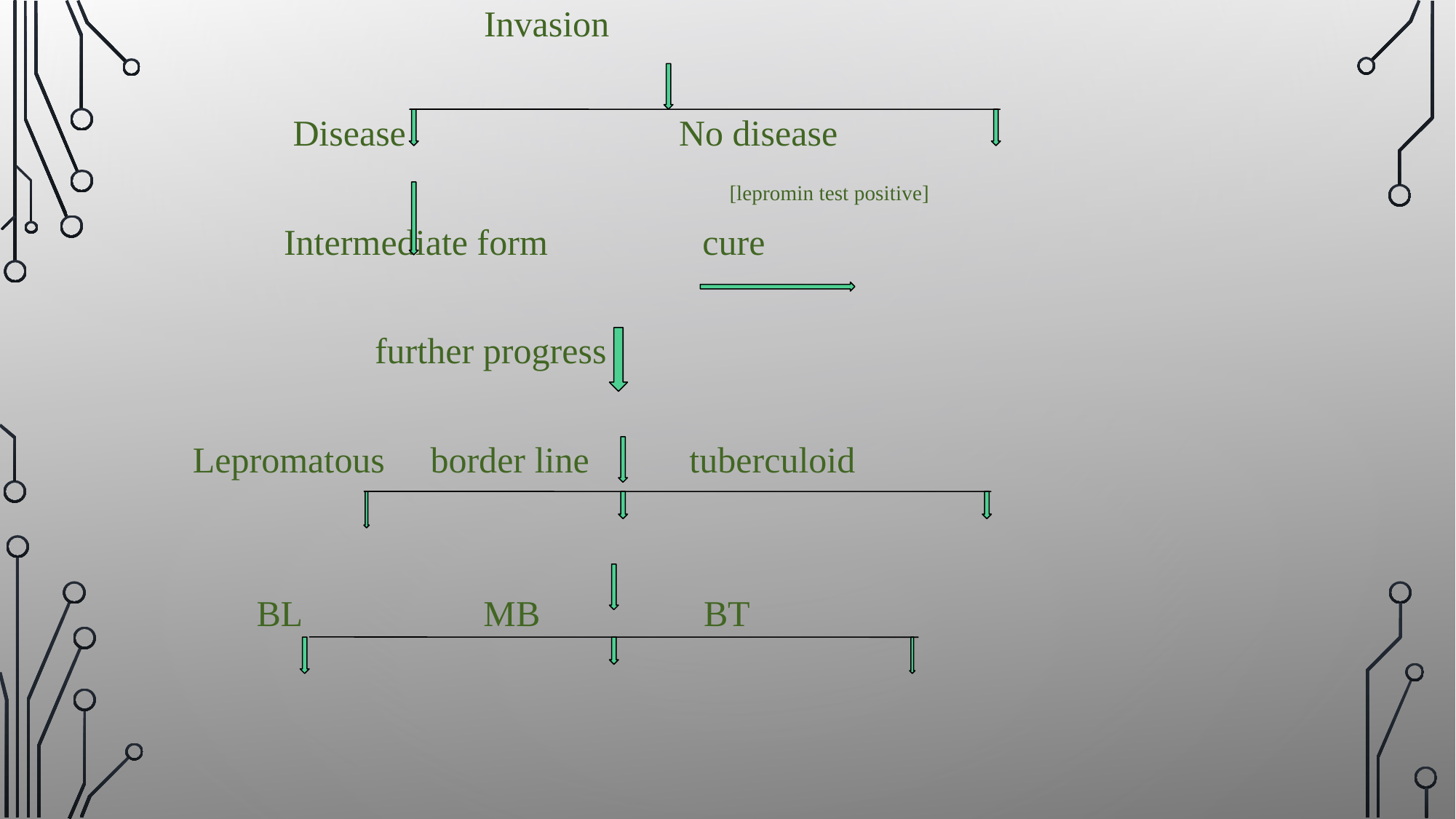

Invasion

           Disease                              No disease
                                                           [lepromin test positive]
          Intermediate form                 cure

                    further progress

Lepromatous     border line           tuberculoid

       BL                    MB                  BT